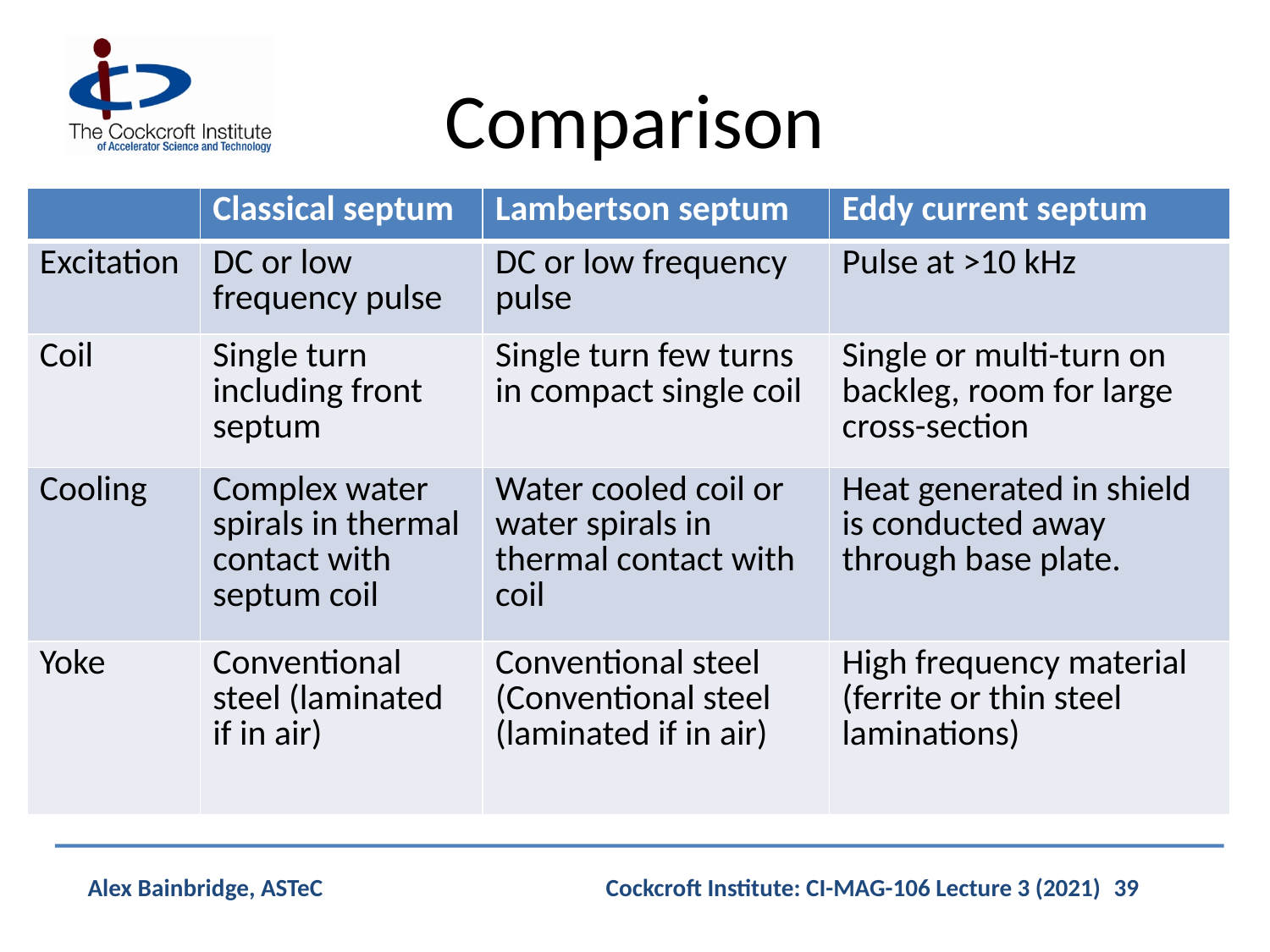

# Comparison
|  | Classical septum | Lambertson septum | Eddy current septum |
| --- | --- | --- | --- |
| Excitation | DC or low frequency pulse | DC or low frequency pulse | Pulse at >10 kHz |
| Coil | Single turn including front septum | Single turn few turns in compact single coil | Single or multi-turn on backleg, room for large cross-section |
| Cooling | Complex water spirals in thermal contact with septum coil | Water cooled coil or water spirals in thermal contact with coil | Heat generated in shield is conducted away through base plate. |
| Yoke | Conventional steel (laminated if in air) | Conventional steel (Conventional steel (laminated if in air) | High frequency material (ferrite or thin steel laminations) |